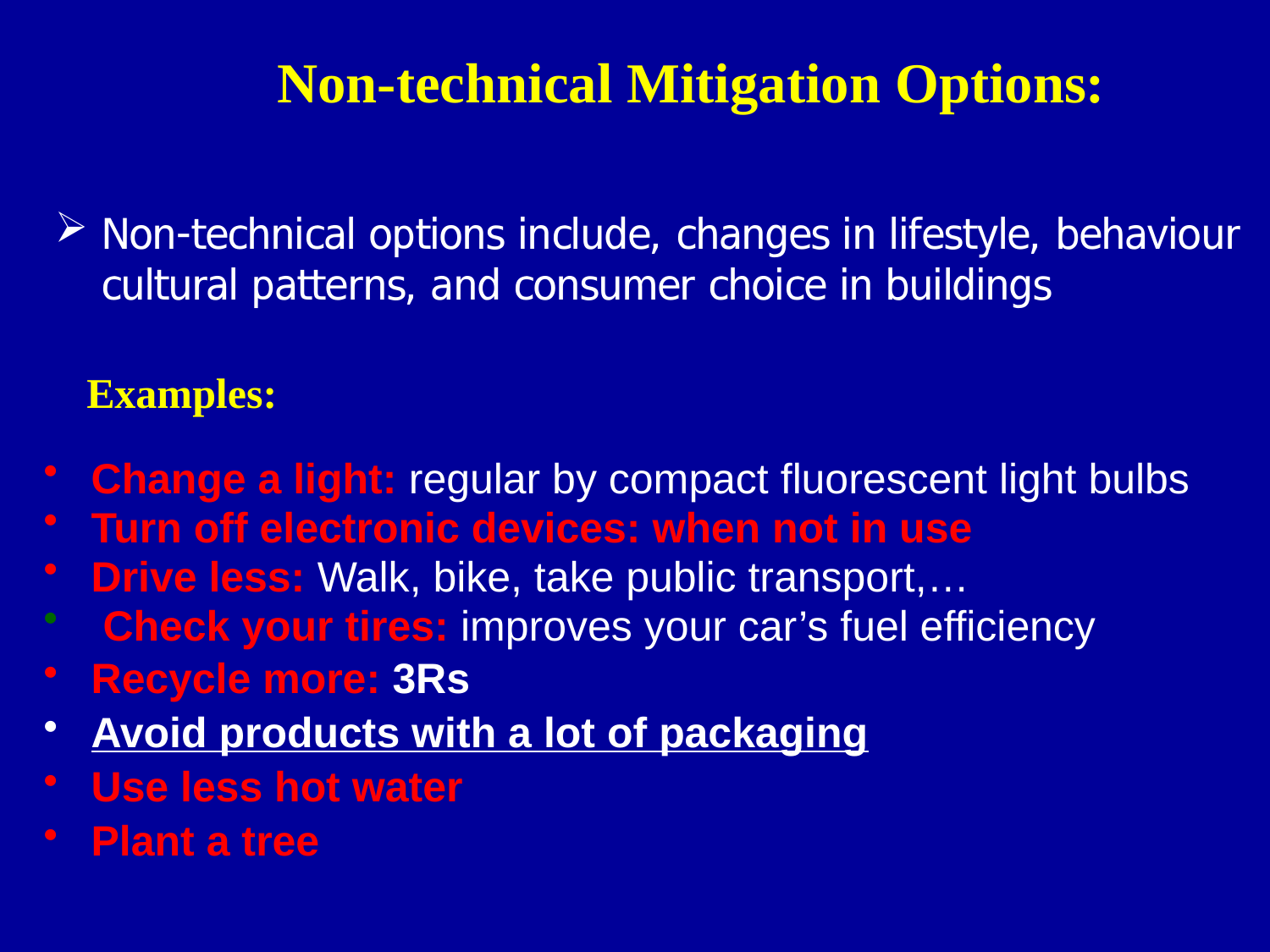

Non-technical Mitigation Options:
# Non-technical options include, changes in lifestyle, behaviour cultural patterns, and consumer choice in buildings
Examples:
Change a light: regular by compact fluorescent light bulbs
Turn off electronic devices: when not in use
Drive less: Walk, bike, take public transport,…
 Check your tires: improves your car’s fuel efficiency
Recycle more: 3Rs
Avoid products with a lot of packaging
Use less hot water
Plant a tree